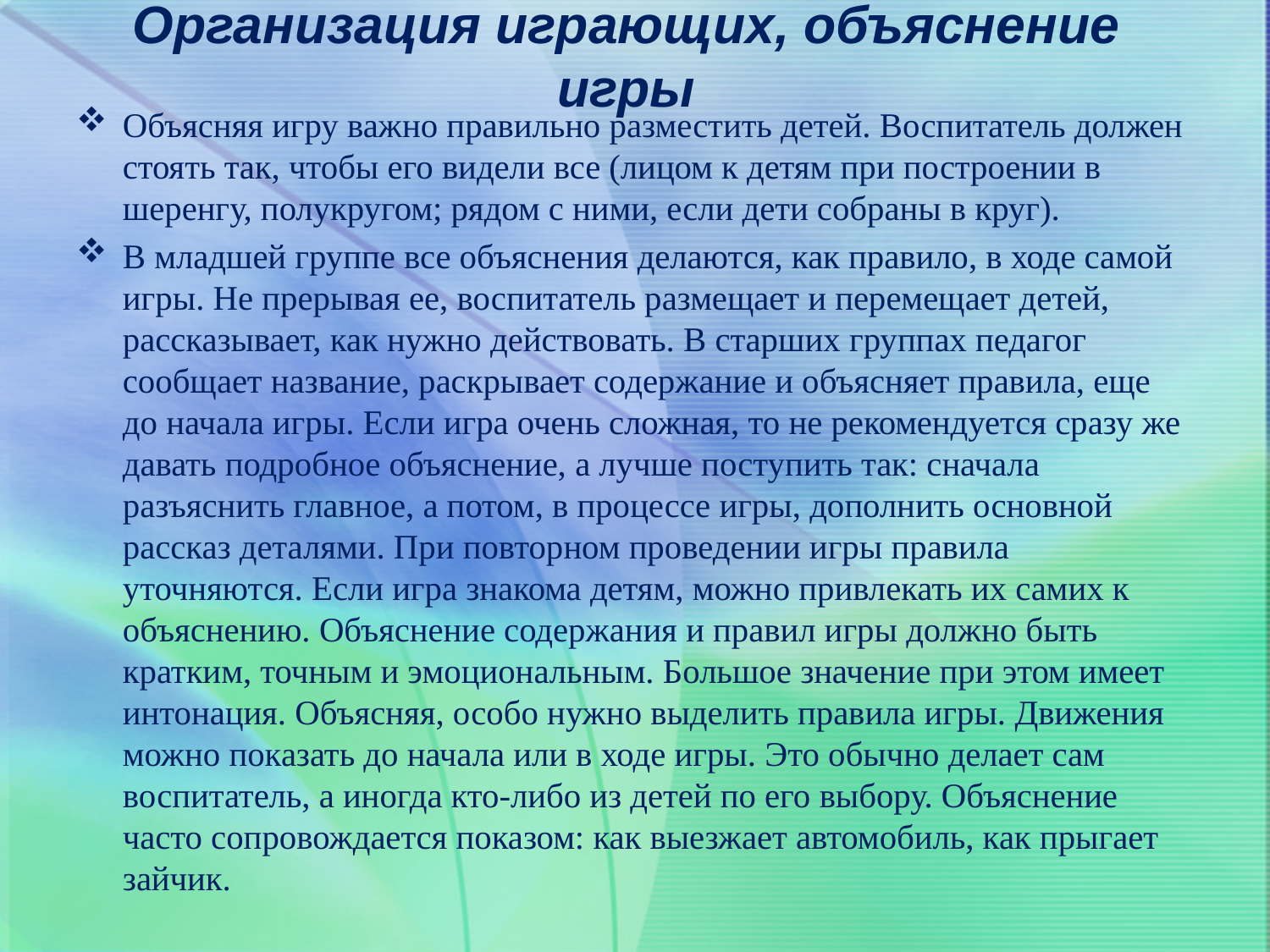

# Организация играющих, объяснение игры
Объясняя игру важно правильно разместить детей. Воспитатель должен стоять так, чтобы его видели все (лицом к детям при построении в шеренгу, полукругом; рядом с ними, если дети собраны в круг).
В младшей группе все объяснения делаются, как правило, в ходе самой игры. Не прерывая ее, воспитатель размещает и перемещает детей, рассказывает, как нужно действовать. В старших группах педагог сообщает название, раскрывает содержание и объясняет правила, еще до начала игры. Если игра очень сложная, то не рекомендуется сразу же давать подробное объяснение, а лучше поступить так: сначала разъяснить главное, а потом, в процессе игры, дополнить основной рассказ деталями. При повторном проведении игры правила уточняются. Если игра знакома детям, можно привлекать их самих к объяснению. Объяснение содержания и правил игры должно быть кратким, точным и эмоциональным. Большое значение при этом имеет интонация. Объясняя, особо нужно выделить правила игры. Движения можно показать до начала или в ходе игры. Это обычно делает сам воспитатель, а иногда кто-либо из детей по его выбору. Объяснение часто сопровождается показом: как выезжает автомобиль, как прыгает зайчик.